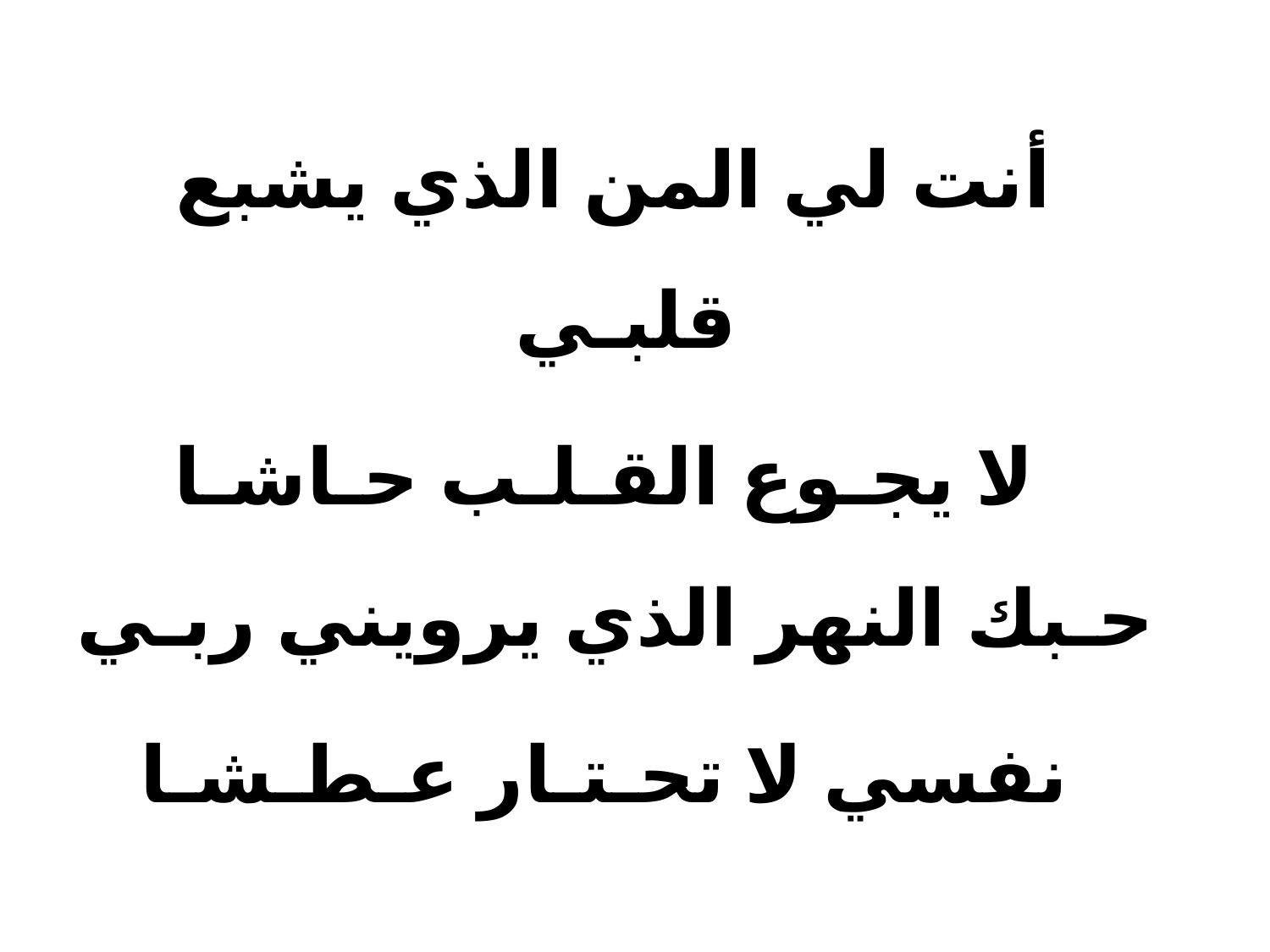

أنت لي المن الذي يشبع قلبـي
   لا يجـوع القـلـب حـاشـا
حـبك النهر الذي يرويني ربـي
   نفسي لا تحـتـار عـطـشـا